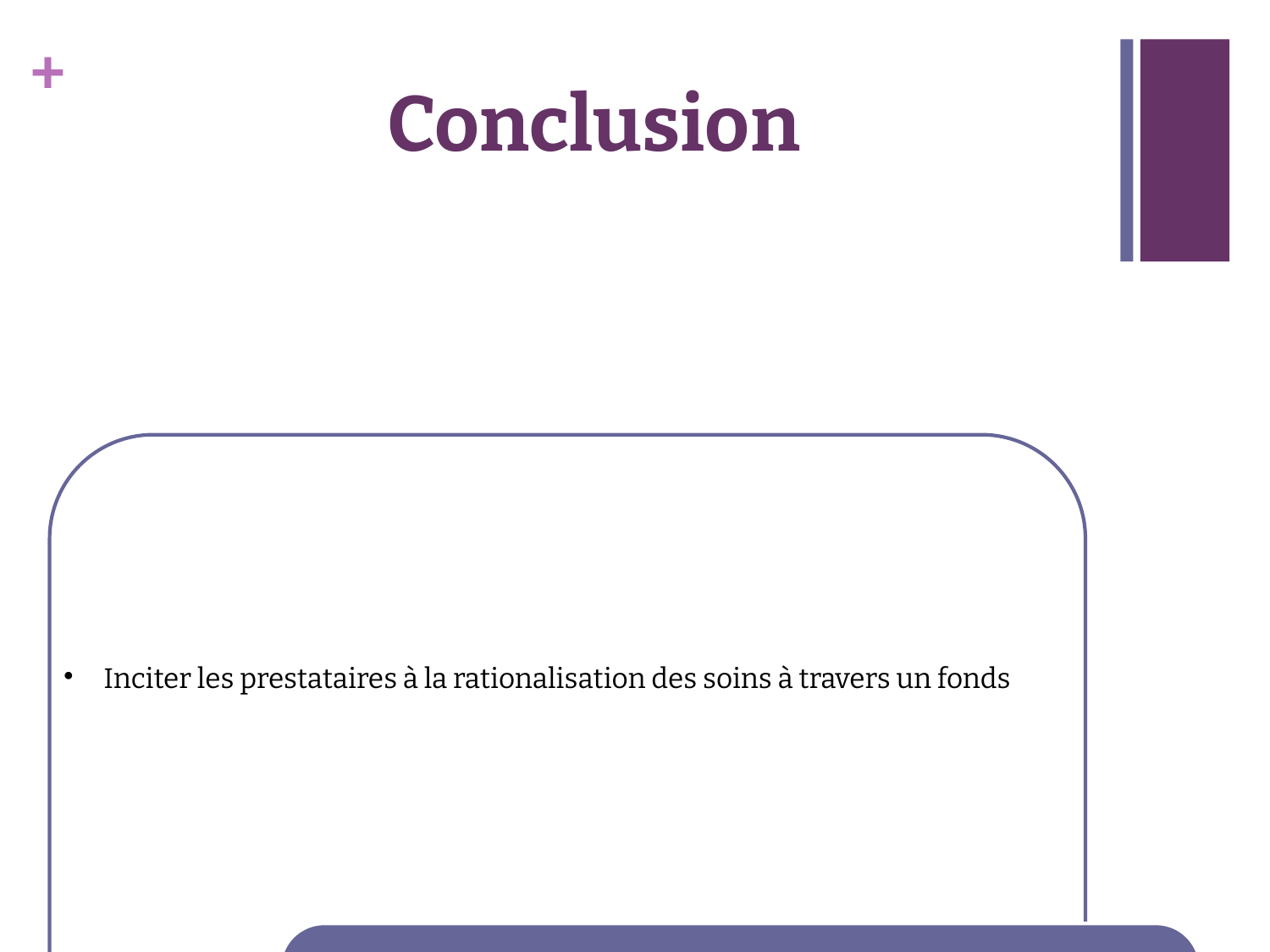

Inciter les prestataires à la rationalisation des soins à travers un fonds
# Conclusion